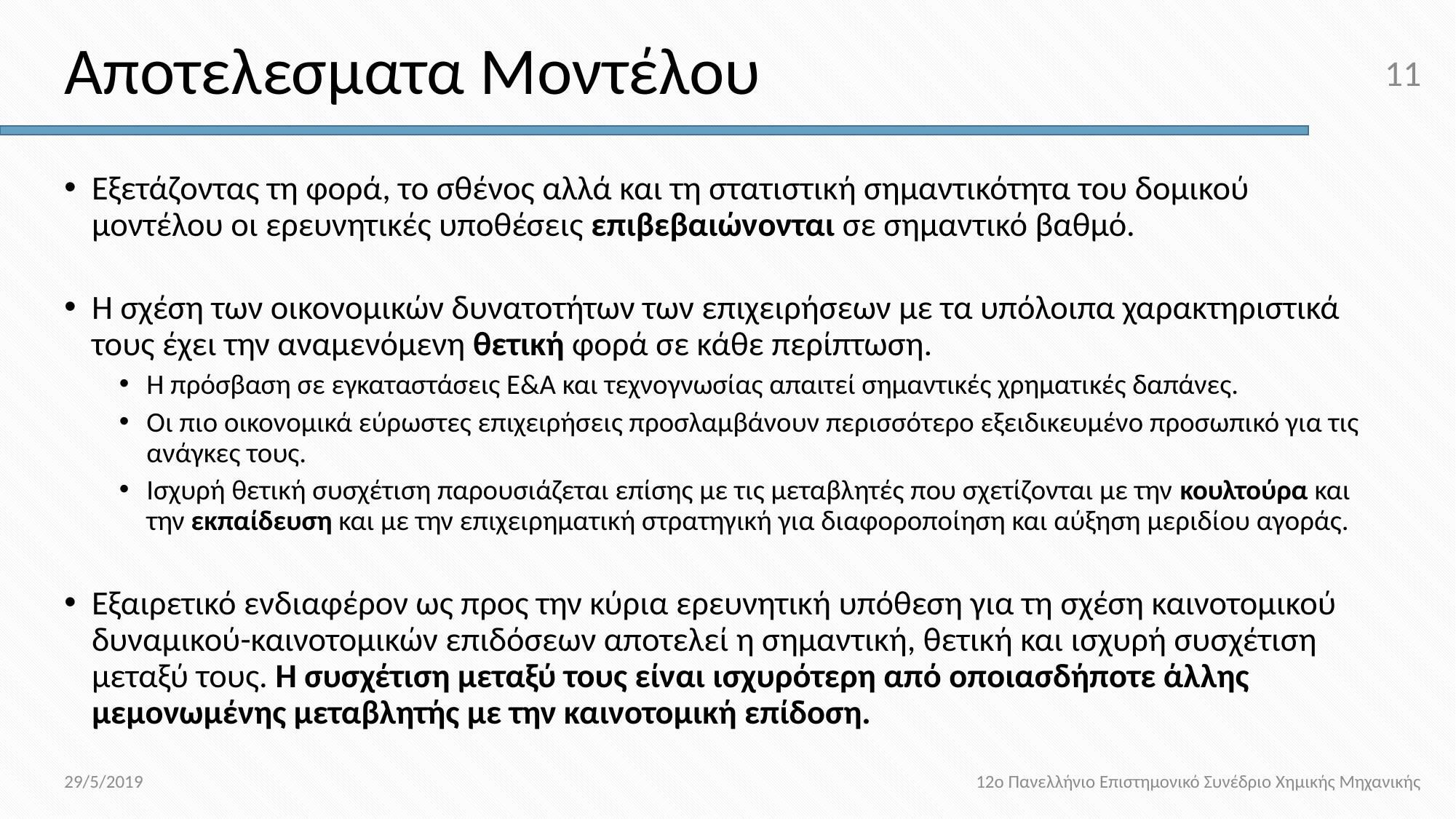

11
# Αποτελεσματα Μοντέλου
Εξετάζοντας τη φορά, το σθένος αλλά και τη στατιστική σημαντικότητα του δομικού μοντέλου οι ερευνητικές υποθέσεις επιβεβαιώνονται σε σημαντικό βαθμό.

Η σχέση των οικονομικών δυνατοτήτων των επιχειρήσεων με τα υπόλοιπα χαρακτηριστικά τους έχει την αναμενόμενη θετική φορά σε κάθε περίπτωση.
Η πρόσβαση σε εγκαταστάσεις Ε&Α και τεχνογνωσίας απαιτεί σημαντικές χρηματικές δαπάνες.
Οι πιο οικονομικά εύρωστες επιχειρήσεις προσλαμβάνουν περισσότερο εξειδικευμένο προσωπικό για τις ανάγκες τους.
Ισχυρή θετική συσχέτιση παρουσιάζεται επίσης με τις μεταβλητές που σχετίζονται με την κουλτούρα και την εκπαίδευση και με την επιχειρηματική στρατηγική για διαφοροποίηση και αύξηση μεριδίου αγοράς.

Εξαιρετικό ενδιαφέρον ως προς την κύρια ερευνητική υπόθεση για τη σχέση καινοτομικού δυναμικού-καινοτομικών επιδόσεων αποτελεί η σημαντική, θετική και ισχυρή συσχέτιση μεταξύ τους. Η συσχέτιση μεταξύ τους είναι ισχυρότερη από οποιασδήποτε άλλης μεμονωμένης μεταβλητής με την καινοτομική επίδοση.

29/5/2019
12o Πανελλήνιο Επιστημονικό Συνέδριο Χημικής Μηχανικής